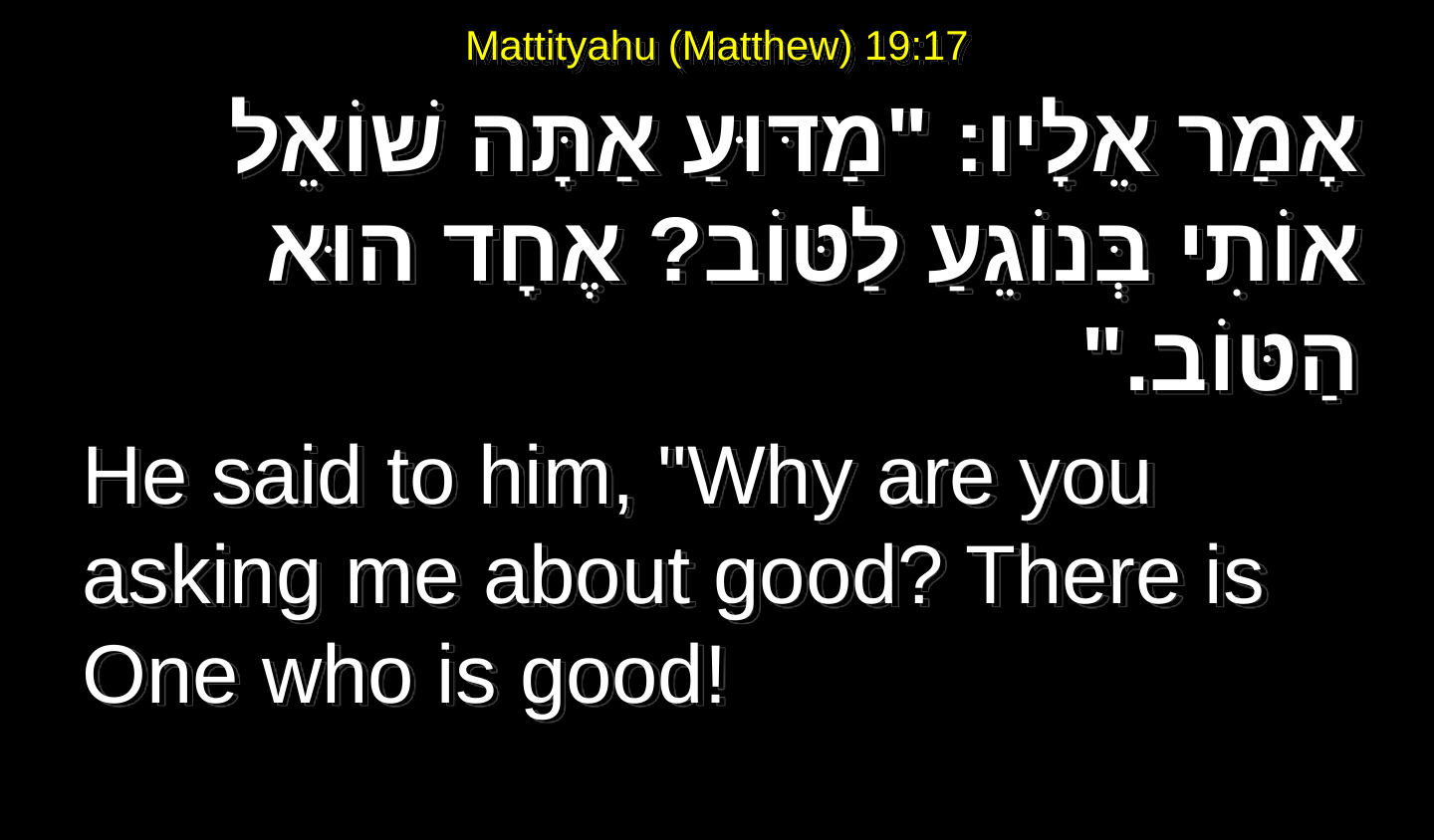

# Mattityahu (Matthew) 19:17
אָמַר אֵלָיו: "מַדּוּעַ אַתָּה שׁוֹאֵל אוֹתִי בְּנוֹגֵעַ לַטּוֹב? אֶחָד הוּא הַטּוֹב."
He said to him, "Why are you asking me about good? There is One who is good!